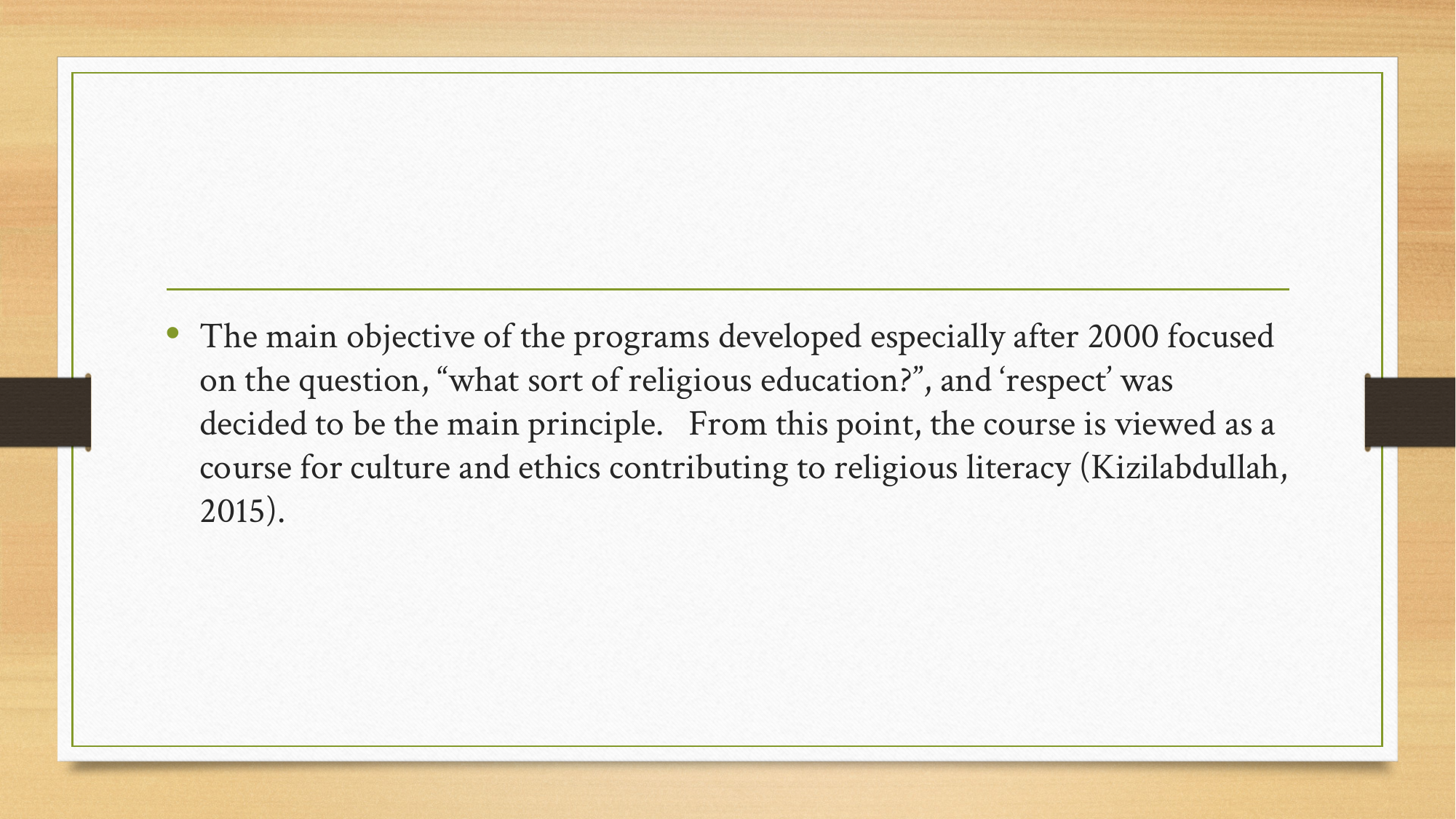

#
The main objective of the programs developed especially after 2000 focused on the question, “what sort of religious education?”, and ‘respect’ was decided to be the main principle.   From this point, the course is viewed as a course for culture and ethics contributing to religious literacy (Kizilabdullah, 2015).